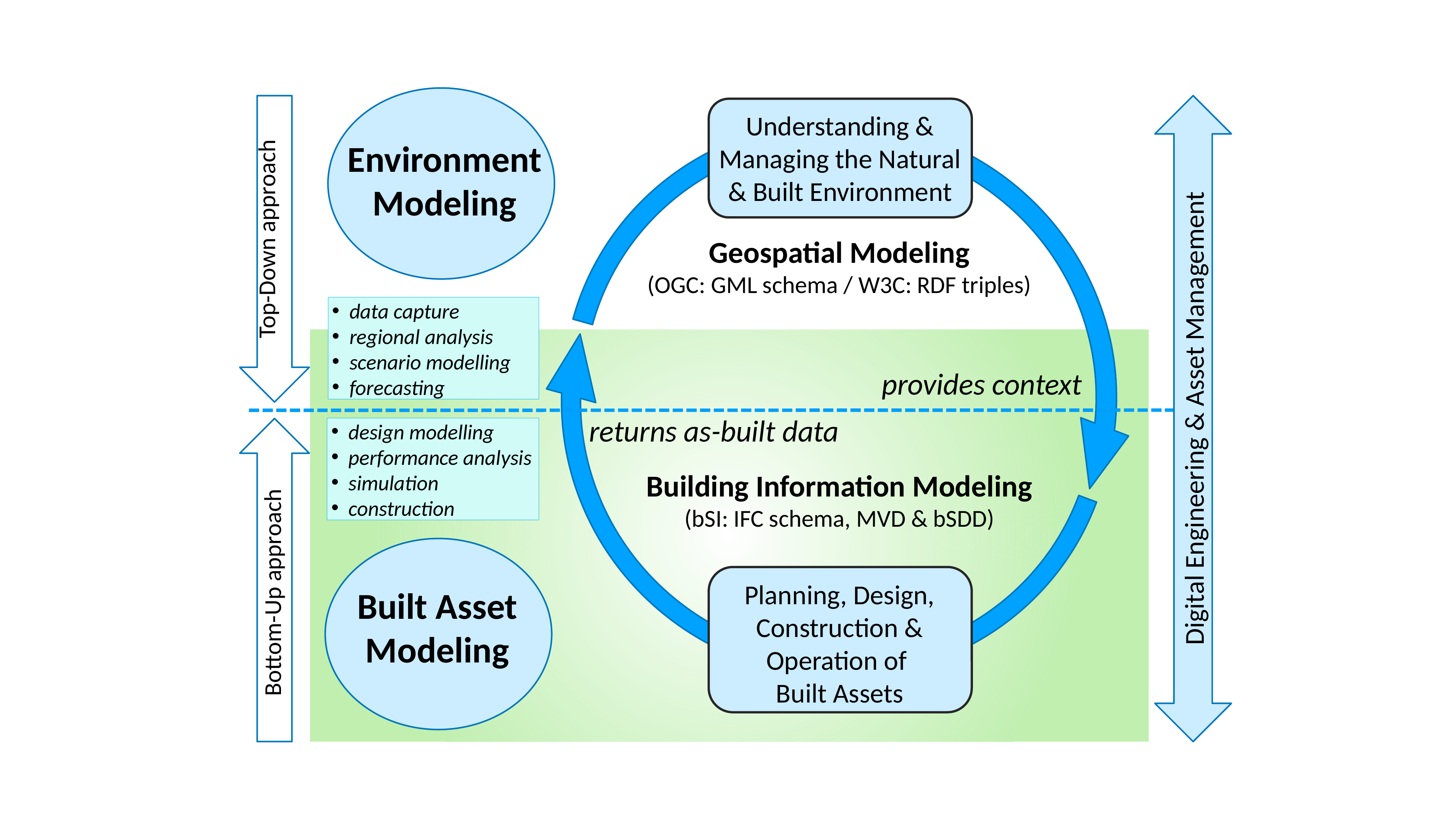

Top-Down approach
Digital Engineering & Asset Management

Understanding & Managing the Natural & Built Environment

Environment
Modeling
Geospatial Modeling
(OGC: GML schema / W3C: RDF triples)
data capture
regional analysis
scenario modelling
forecasting

provides context
returns as-built data
design modelling
performance analysis
simulation
construction

Bottom-Up approach
Building Information Modeling
(bSI: IFC schema, MVD & bSDD)

Planning, Design, Construction & Operation of
Built Assets
Built Asset
Modeling